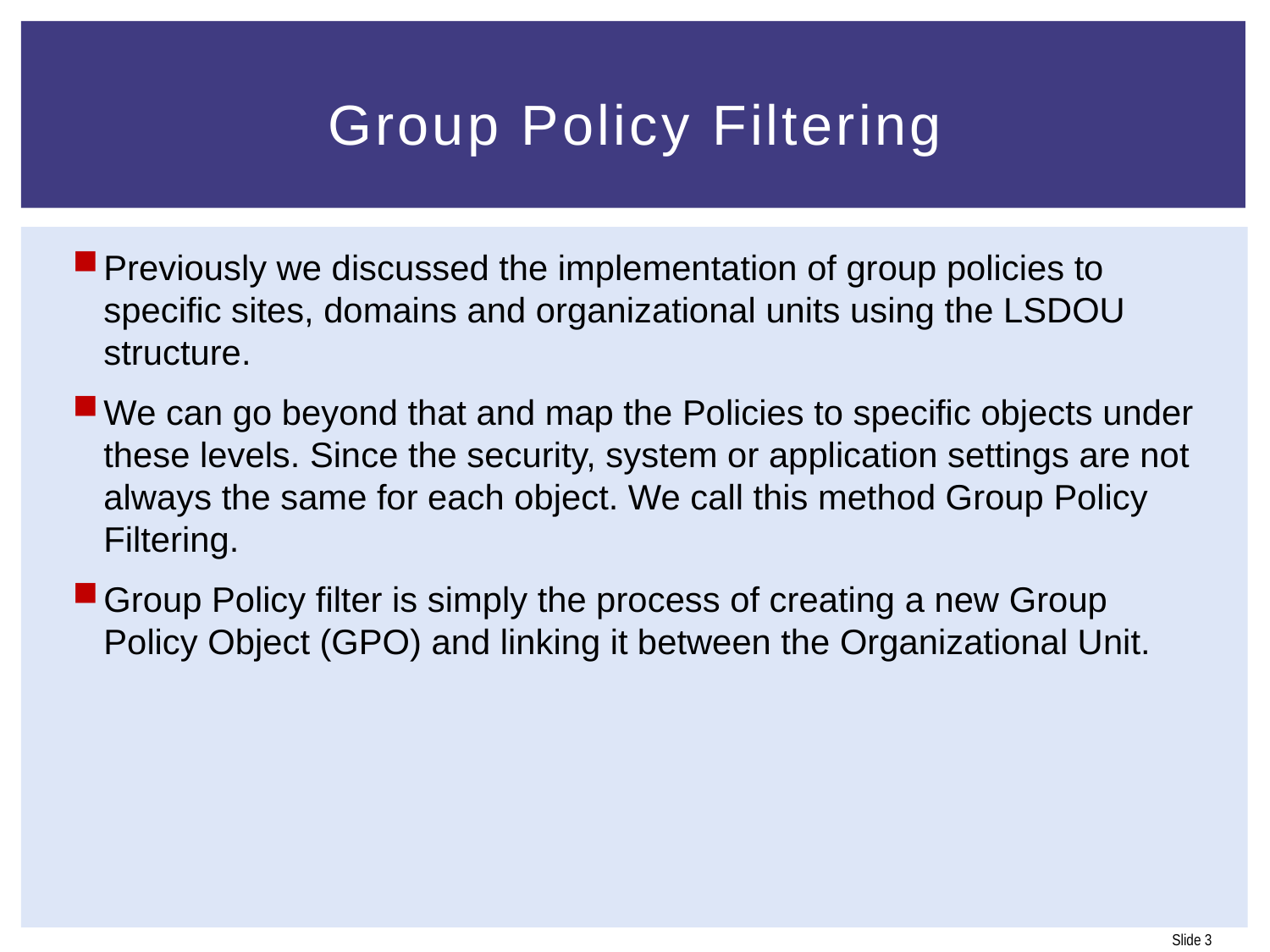

# Group Policy Filtering
Previously we discussed the implementation of group policies to specific sites, domains and organizational units using the LSDOU structure.
We can go beyond that and map the Policies to specific objects under these levels. Since the security, system or application settings are not always the same for each object. We call this method Group Policy Filtering.
Group Policy filter is simply the process of creating a new Group Policy Object (GPO) and linking it between the Organizational Unit.